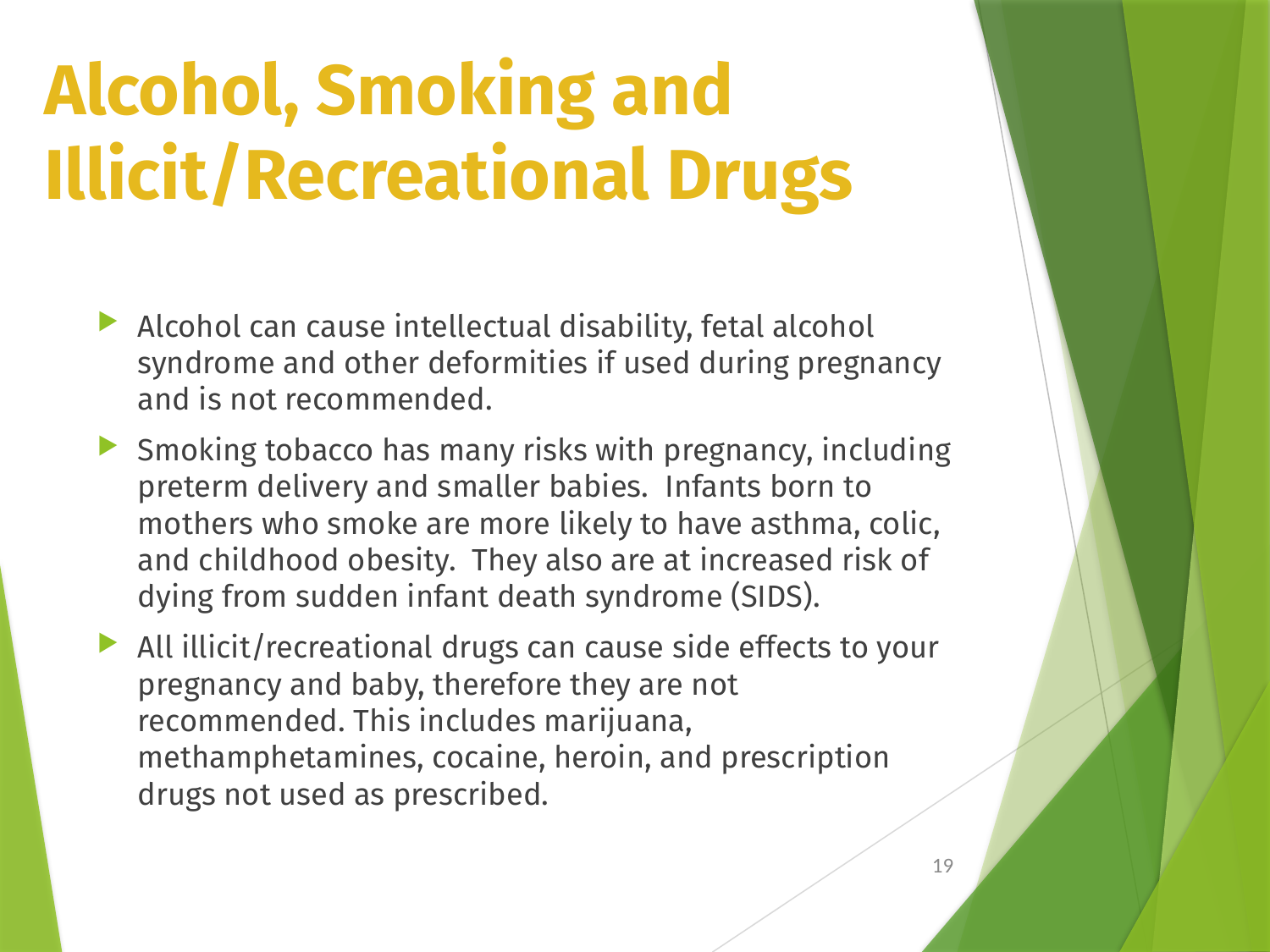

# Alcohol, Smoking and Illicit/Recreational Drugs
Alcohol can cause intellectual disability, fetal alcohol syndrome and other deformities if used during pregnancy and is not recommended.
Smoking tobacco has many risks with pregnancy, including preterm delivery and smaller babies.  Infants born to mothers who smoke are more likely to have asthma, colic, and childhood obesity.  They also are at increased risk of dying from sudden infant death syndrome (SIDS).
All illicit/recreational drugs can cause side effects to your pregnancy and baby, therefore they are not recommended. This includes marijuana, methamphetamines, cocaine, heroin, and prescription drugs not used as prescribed.

19